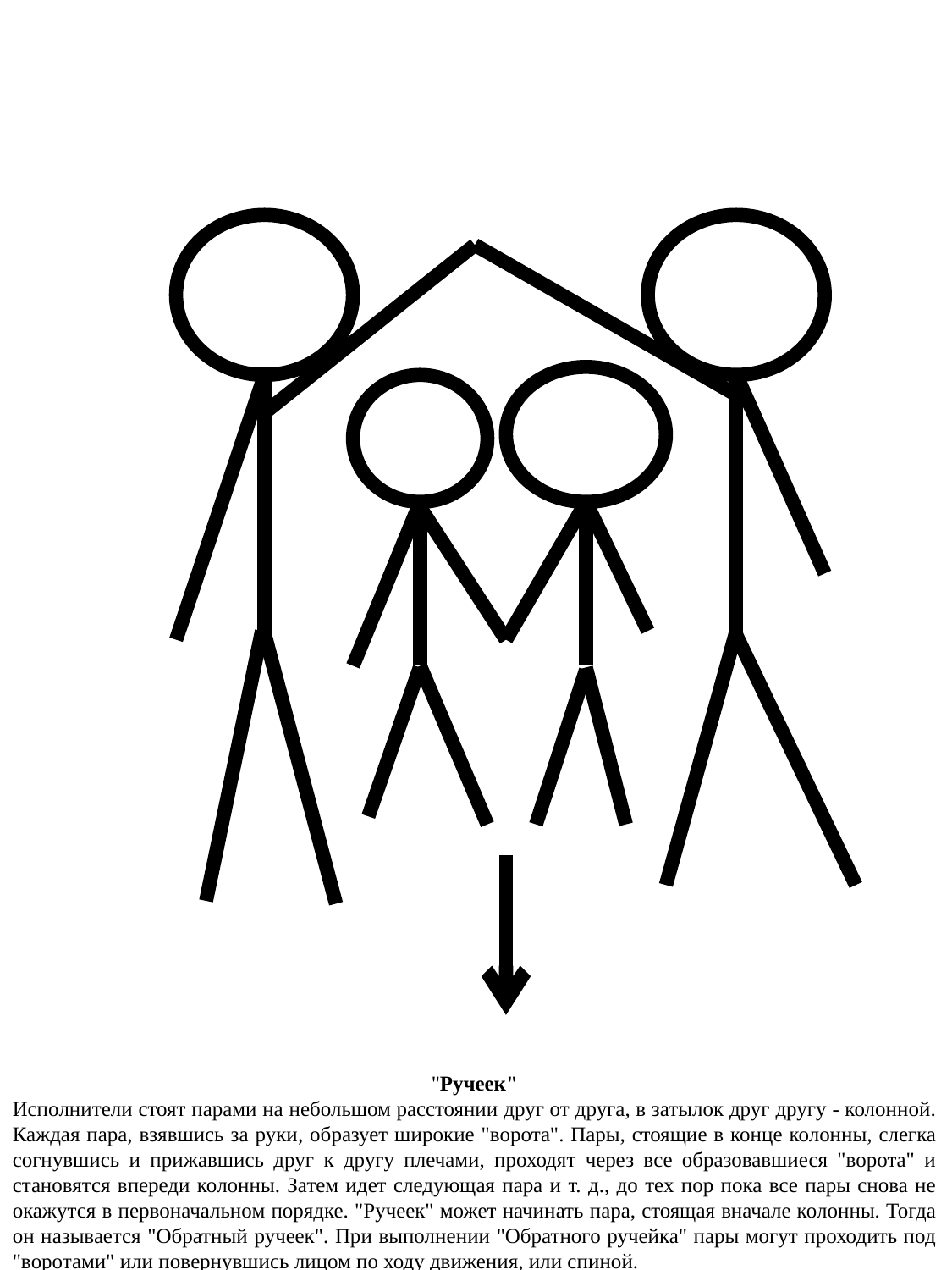

"Ручеек"
Исполнители стоят парами на небольшом расстоянии друг от друга, в затылок друг другу - колонной. Каждая пара, взявшись за руки, образует широкие "ворота". Пары, стоящие в конце колонны, слегка согнувшись и прижавшись друг к другу плечами, проходят через все образовавшиеся "ворота" и становятся впереди колонны. Затем идет следующая пара и т. д., до тех пор пока все пары снова не окажутся в первоначальном порядке. "Ручеек" может начинать пара, стоящая вначале колонны. Тогда он называется "Обратный ручеек". При выполнении "Обратного ручейка" пары могут проходить под "воротами" или повернувшись лицом по ходу движения, или спиной.